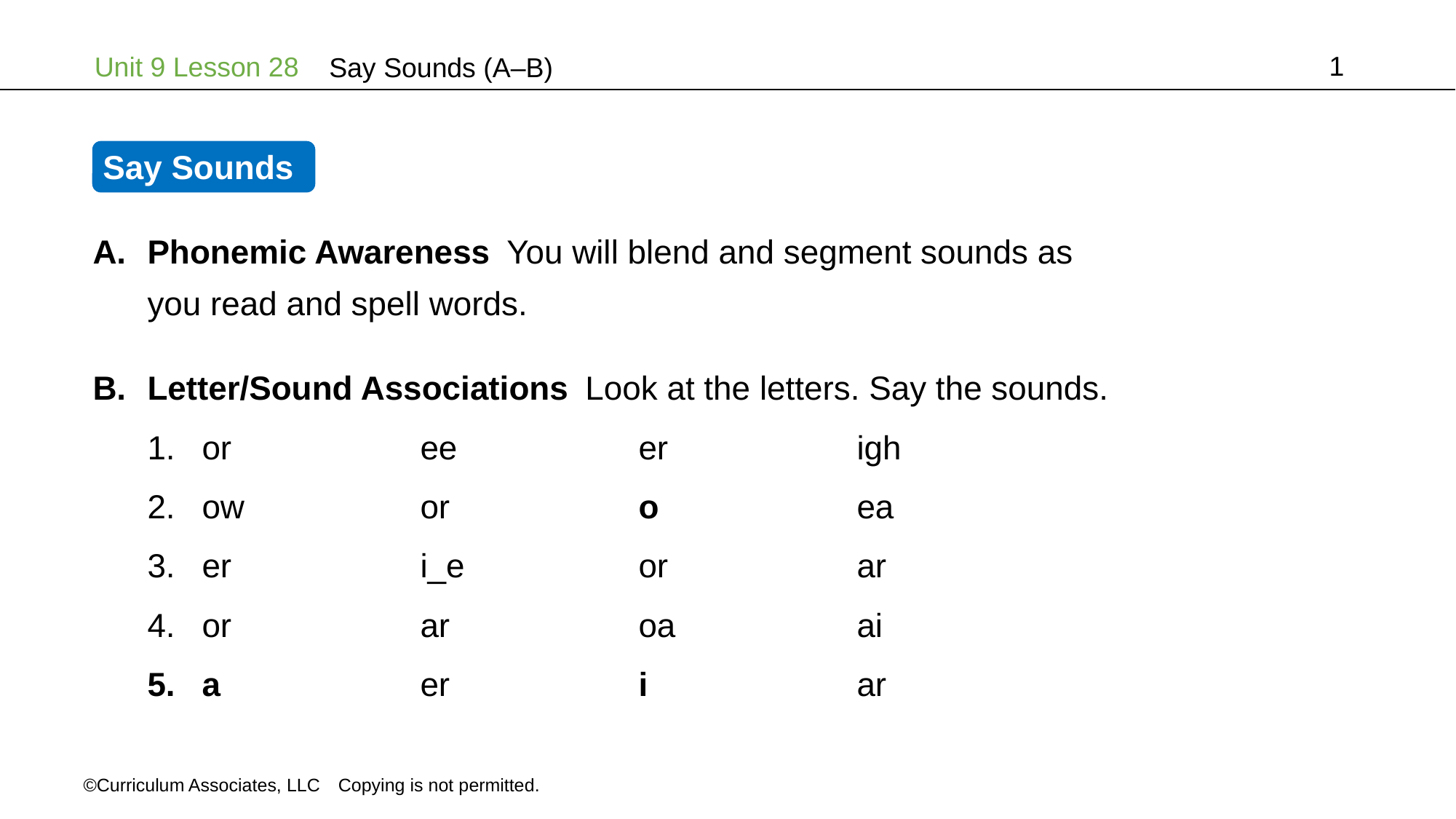

1
Say Sounds (A–B)
Say Sounds

Phonemic Awareness You will blend and segment sounds as
you read and spell words.
Letter/Sound Associations Look at the letters. Say the sounds.
or		ee		er		igh
ow		or		o		ea
er		i_e		or		ar
or		ar		oa		ai
a		er		i		ar